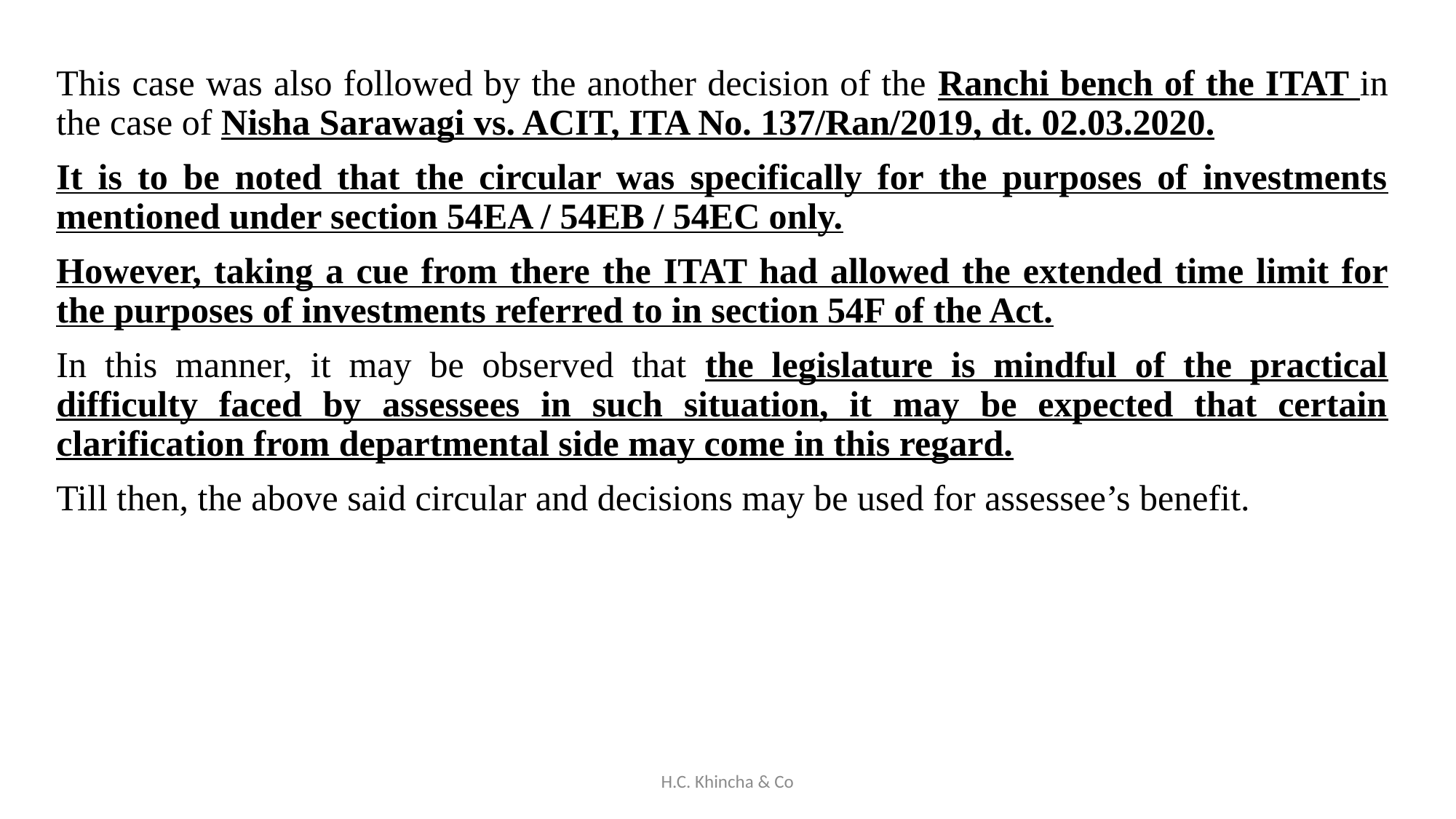

This case was also followed by the another decision of the Ranchi bench of the ITAT in the case of Nisha Sarawagi vs. ACIT, ITA No. 137/Ran/2019, dt. 02.03.2020.
It is to be noted that the circular was specifically for the purposes of investments mentioned under section 54EA / 54EB / 54EC only.
However, taking a cue from there the ITAT had allowed the extended time limit for the purposes of investments referred to in section 54F of the Act.
In this manner, it may be observed that the legislature is mindful of the practical difficulty faced by assessees in such situation, it may be expected that certain clarification from departmental side may come in this regard.
Till then, the above said circular and decisions may be used for assessee’s benefit.
H.C. Khincha & Co